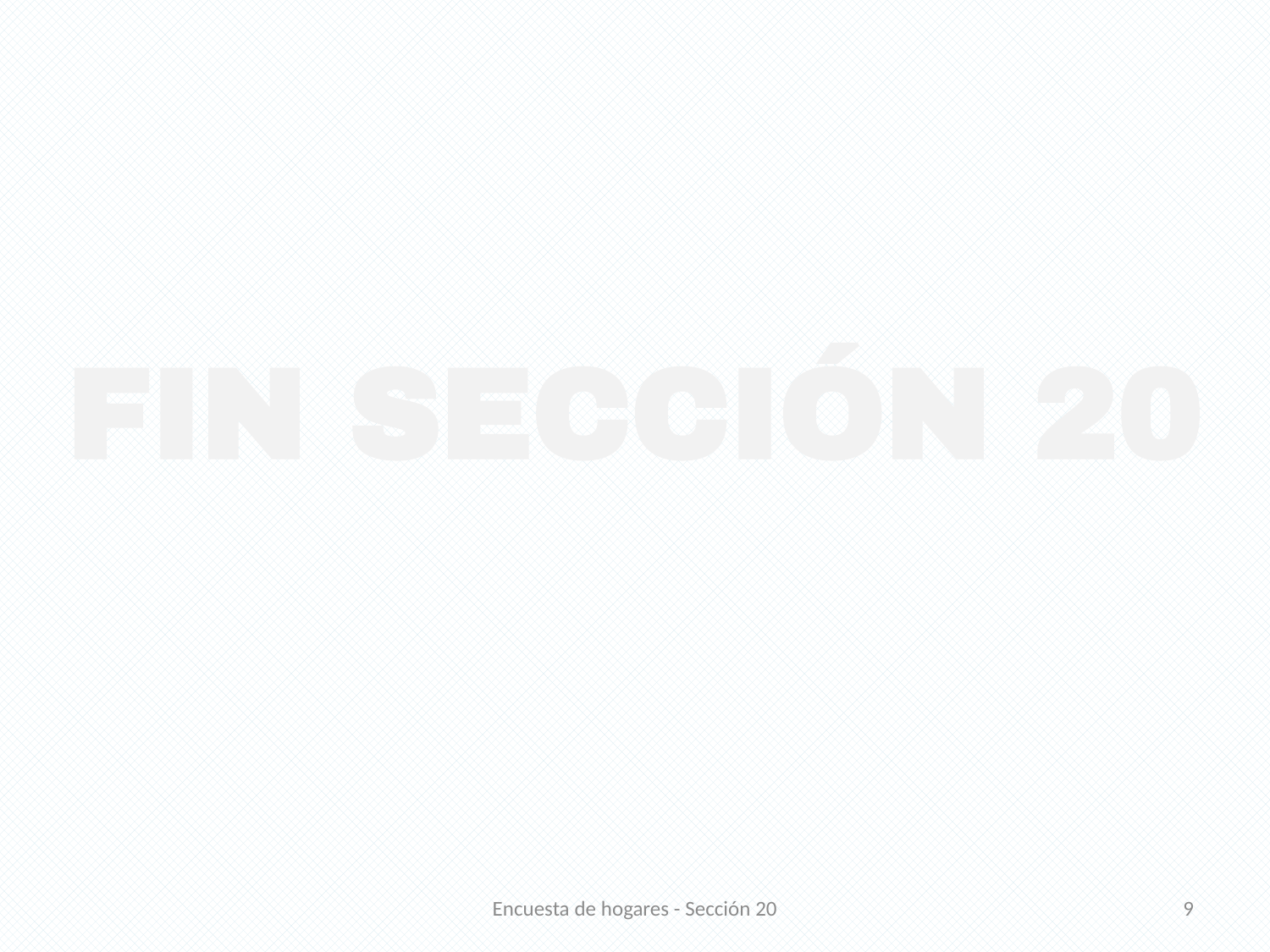

FIN SECCIÓN 20
Encuesta de hogares - Sección 20
9